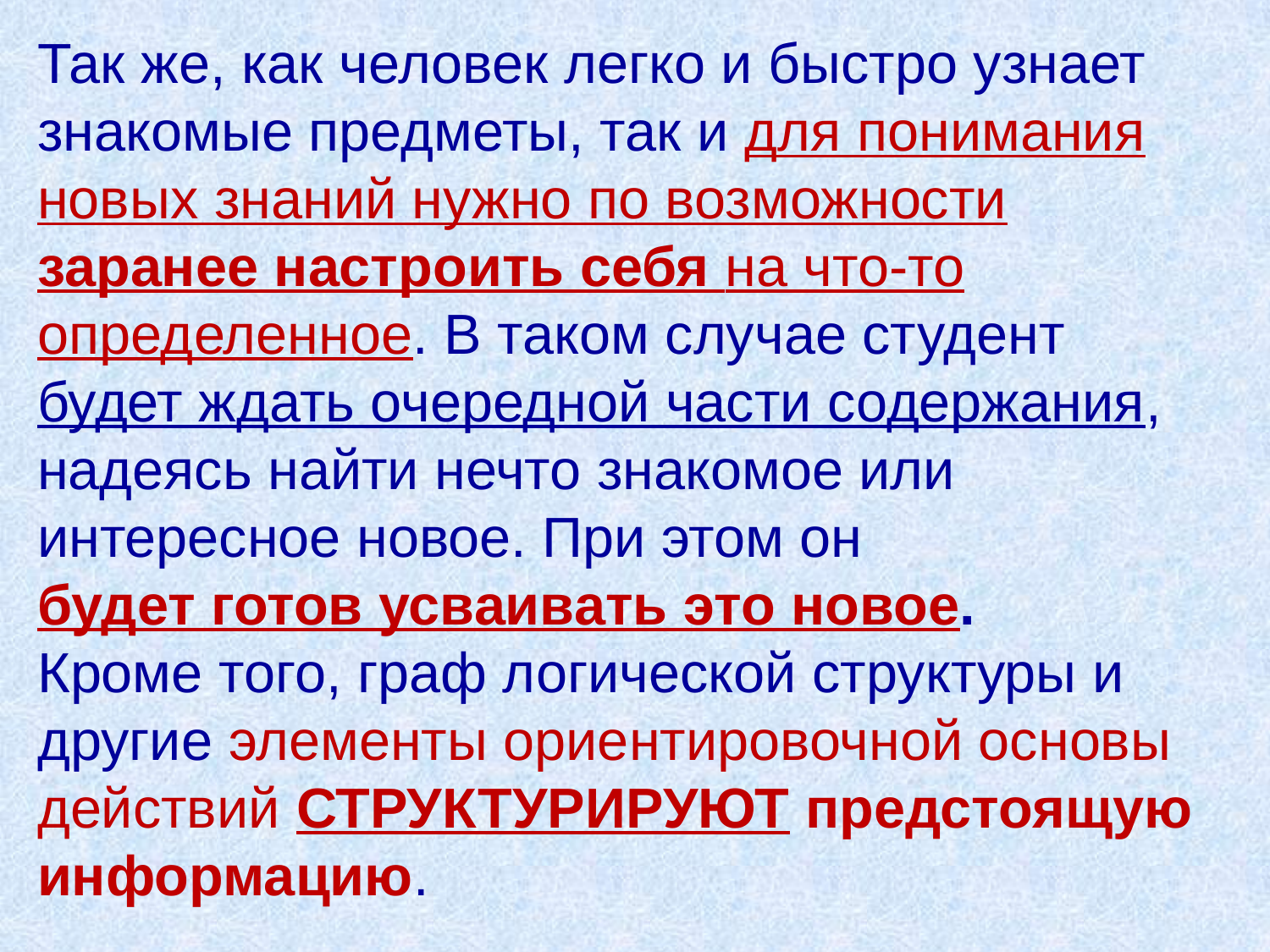

Так же, как человек легко и быстро узнает знакомые предметы, так и для понимания новых знаний нужно по возможности заранее настроить себя на что-то определенное. В таком случае студент будет ждать очередной части содержания, надеясь найти нечто знакомое или интересное новое. При этом он
будет готов усваивать это новое.
Кроме того, граф логической структуры и другие элементы ориентировочной основы действий СТРУКТУРИРУЮТ предстоящую информацию.